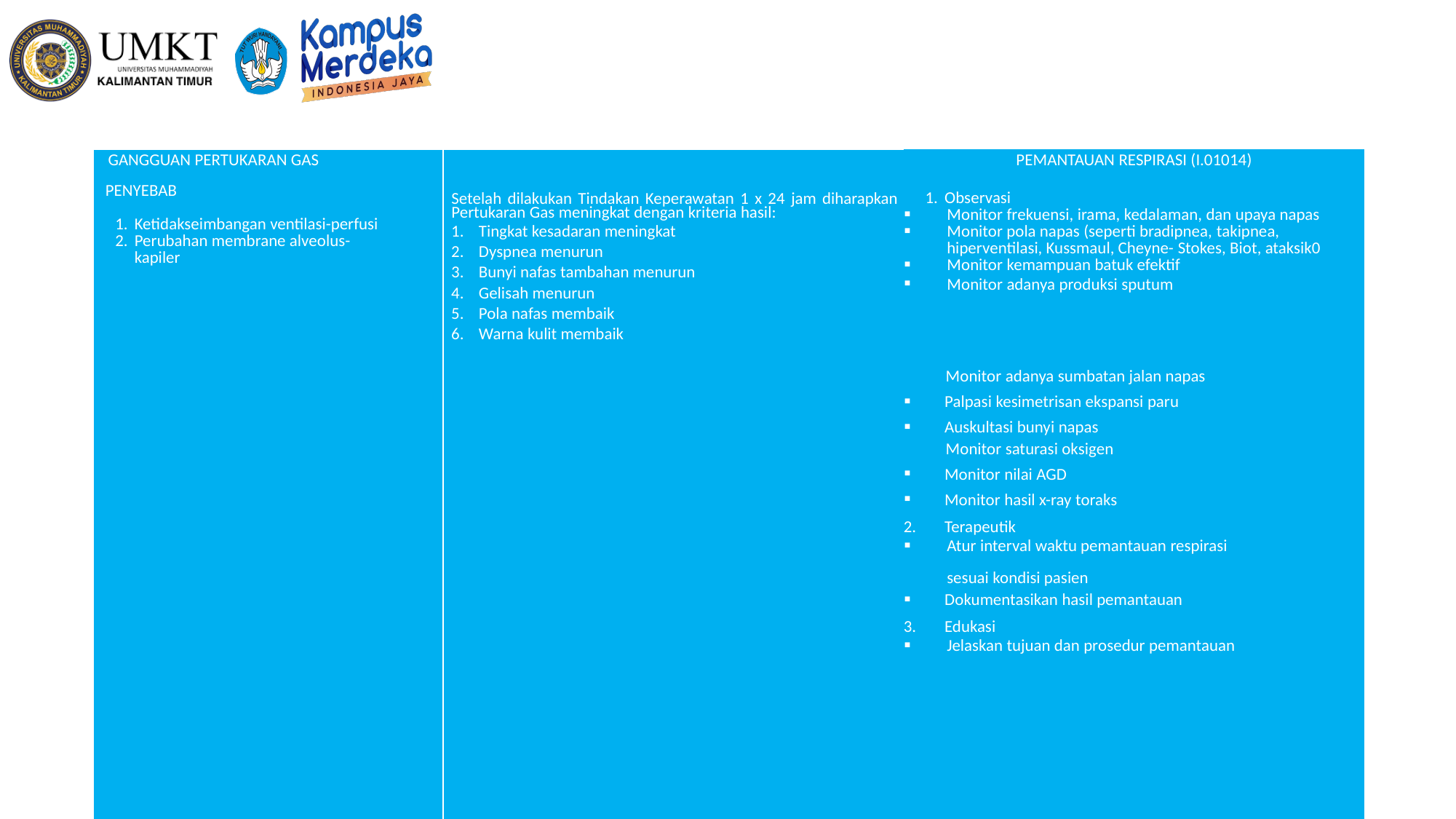

| GANGGUAN PERTUKARAN GAS PENYEBAB   Ketidakseimbangan ventilasi-perfusi Perubahan membrane alveolus- kapiler | Setelah dilakukan Tindakan Keperawatan 1 x 24 jam diharapkan Pertukaran Gas meningkat dengan kriteria hasil: Tingkat kesadaran meningkat Dyspnea menurun Bunyi nafas tambahan menurun Gelisah menurun Pola nafas membaik Warna kulit membaik | PEMANTAUAN RESPIRASI (I.01014)   Observasi Monitor frekuensi, irama, kedalaman, dan upaya napas Monitor pola napas (seperti bradipnea, takipnea, hiperventilasi, Kussmaul, Cheyne- Stokes, Biot, ataksik0 Monitor kemampuan batuk efektif Monitor adanya produksi sputum |
| --- | --- | --- |
|  |  | Monitor adanya sumbatan jalan napas |
|  |  | Palpasi kesimetrisan ekspansi paru |
|  |  | Auskultasi bunyi napas |
|  |  | Monitor saturasi oksigen |
|  |  | Monitor nilai AGD |
|  |  | Monitor hasil x-ray toraks |
|  |  | Terapeutik Atur interval waktu pemantauan respirasi |
|  |  | sesuai kondisi pasien |
|  |  | Dokumentasikan hasil pemantauan |
|  |  | Edukasi Jelaskan tujuan dan prosedur pemantauan |
|  |  | Informasikan hasil pemantauan, jika perlu |